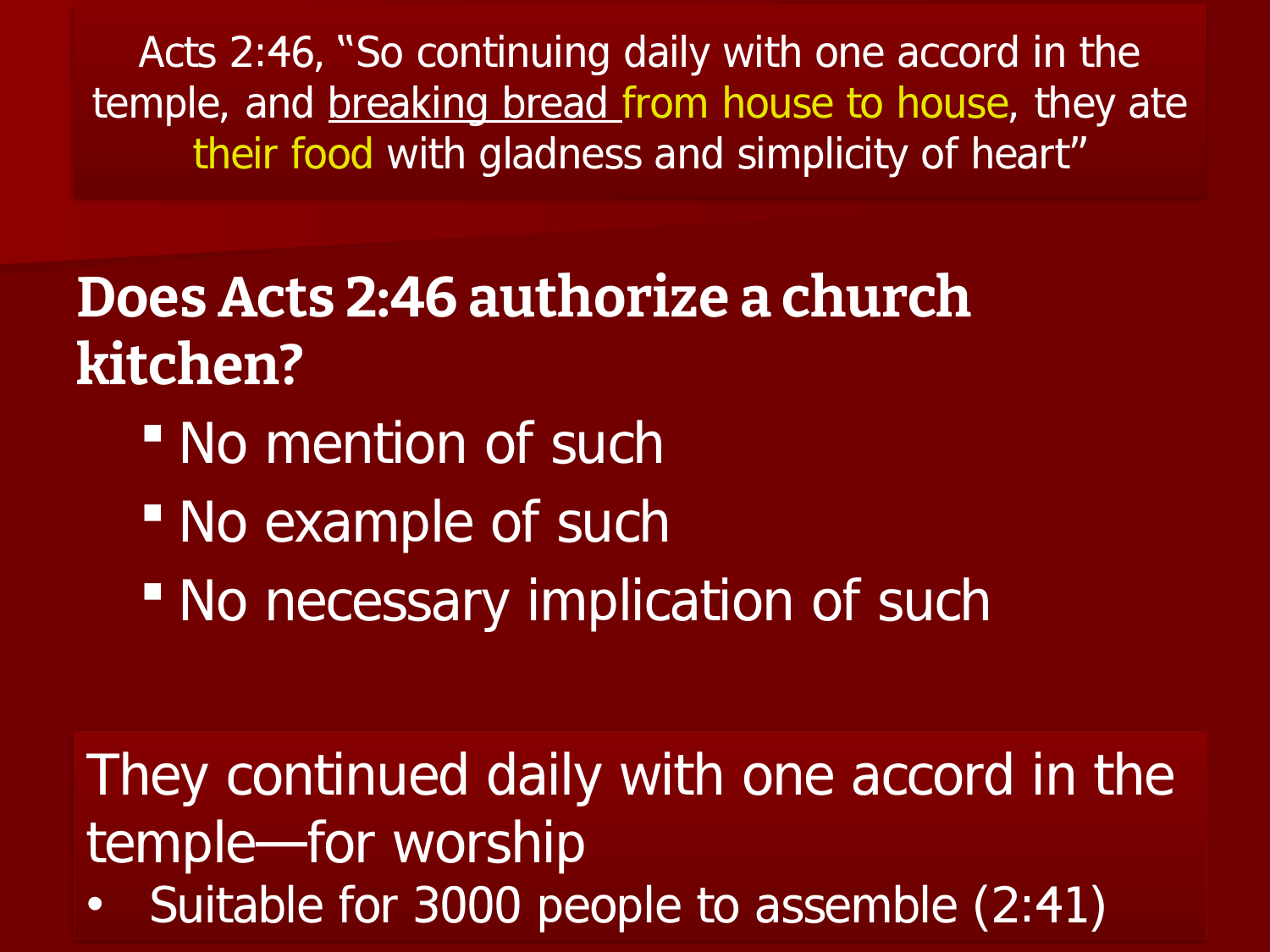

# Acts 2:46, “So continuing daily with one accord in the temple, and breaking bread from house to house, they ate their food with gladness and simplicity of heart”
Does Acts 2:46 authorize a church kitchen?
No mention of such
No example of such
No necessary implication of such
They continued daily with one accord in the
temple—for worship
Suitable for 3000 people to assemble (2:41)